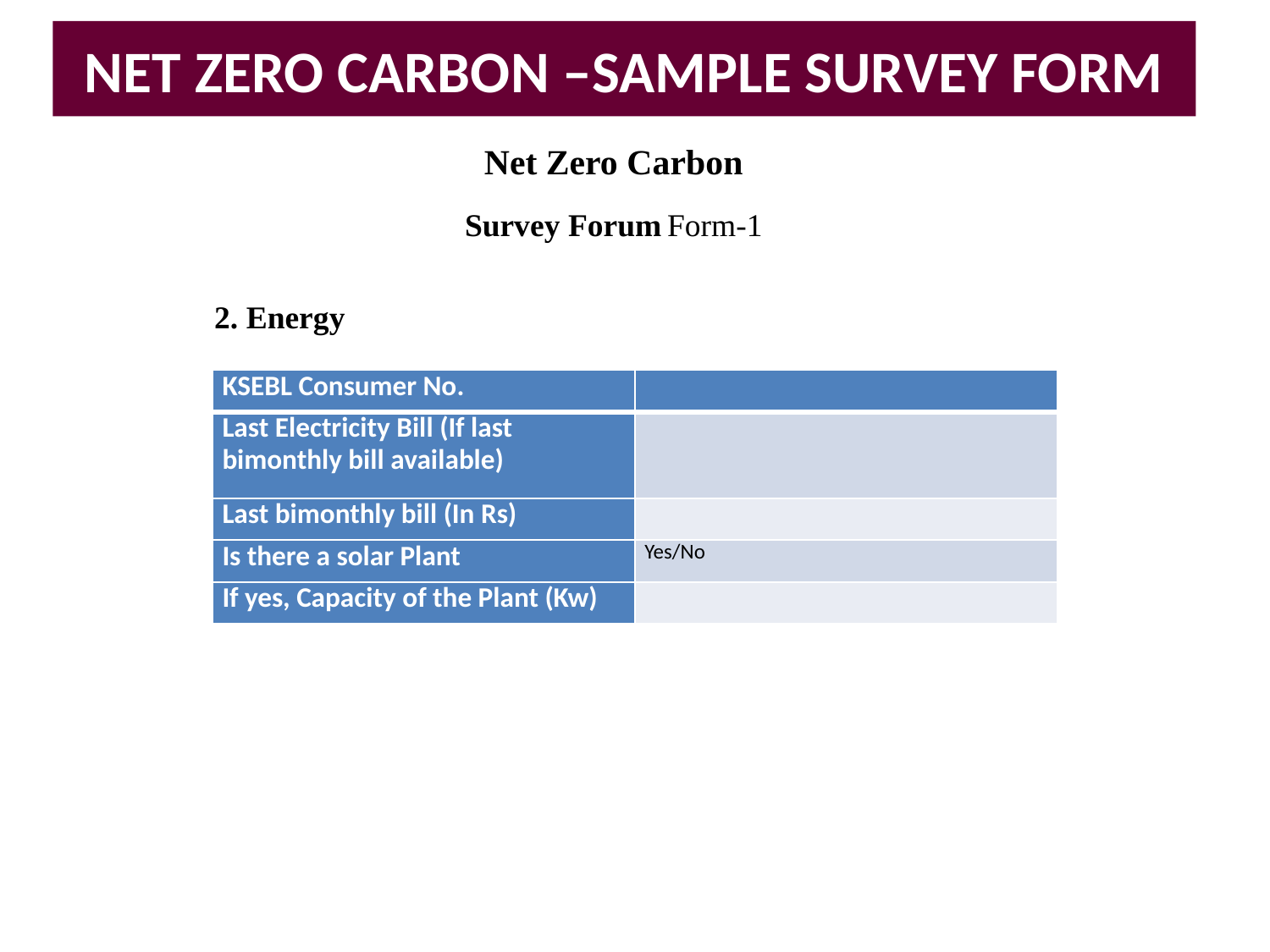

NET ZERO CARBON –SAMPLE SURVEY FORM
Net Zero Carbon
Survey Forum Form-1
2. Energy
| KSEBL Consumer No. |  |
| --- | --- |
| Last Electricity Bill (If last bimonthly bill available) |  |
| Last bimonthly bill (In Rs) |  |
| Is there a solar Plant | Yes/No |
| If yes, Capacity of the Plant (Kw) |  |